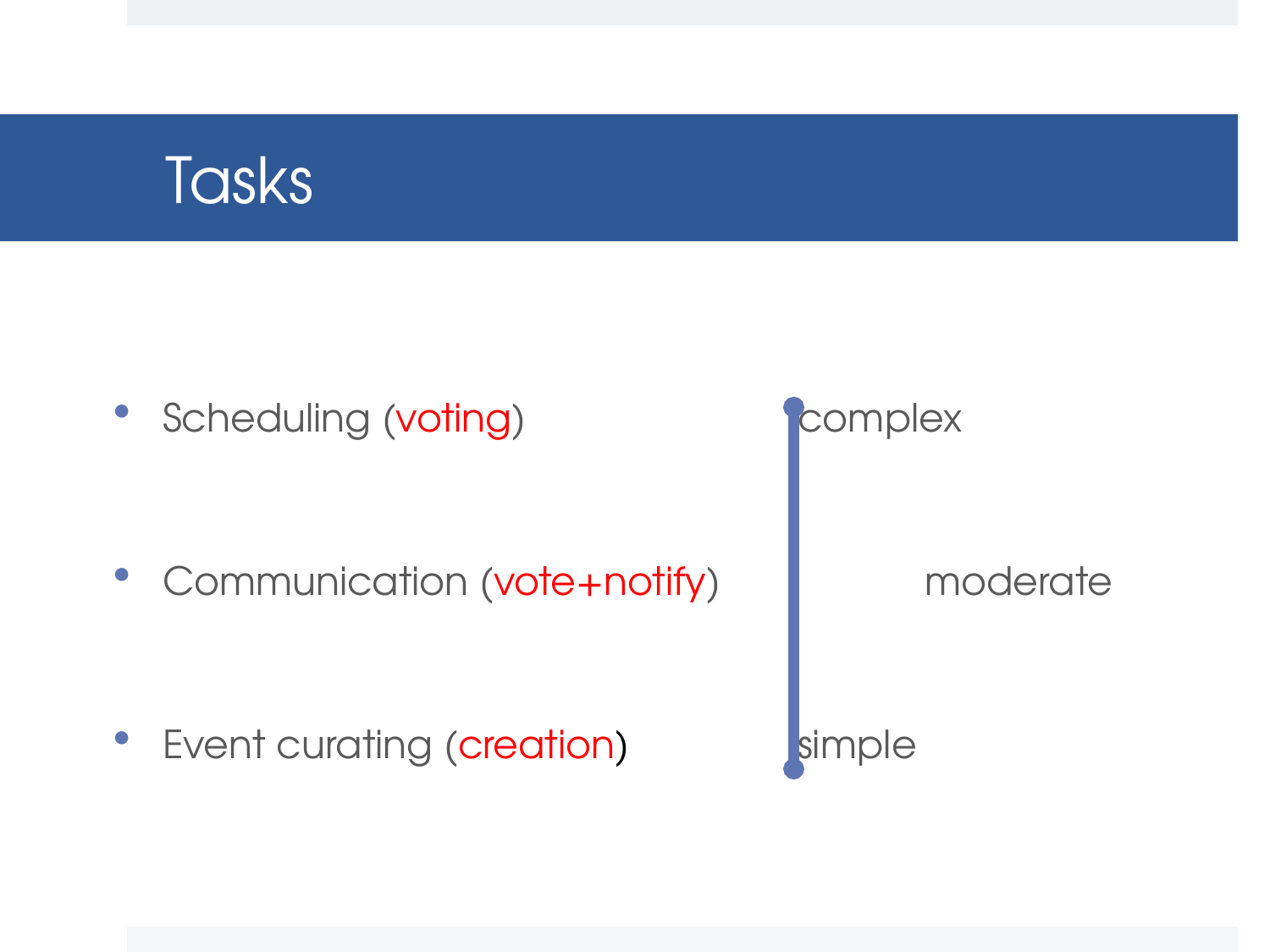

# Tasks
Scheduling (voting)			complex

Communication (vote+notify) 		moderate

Event curating (creation)		simple